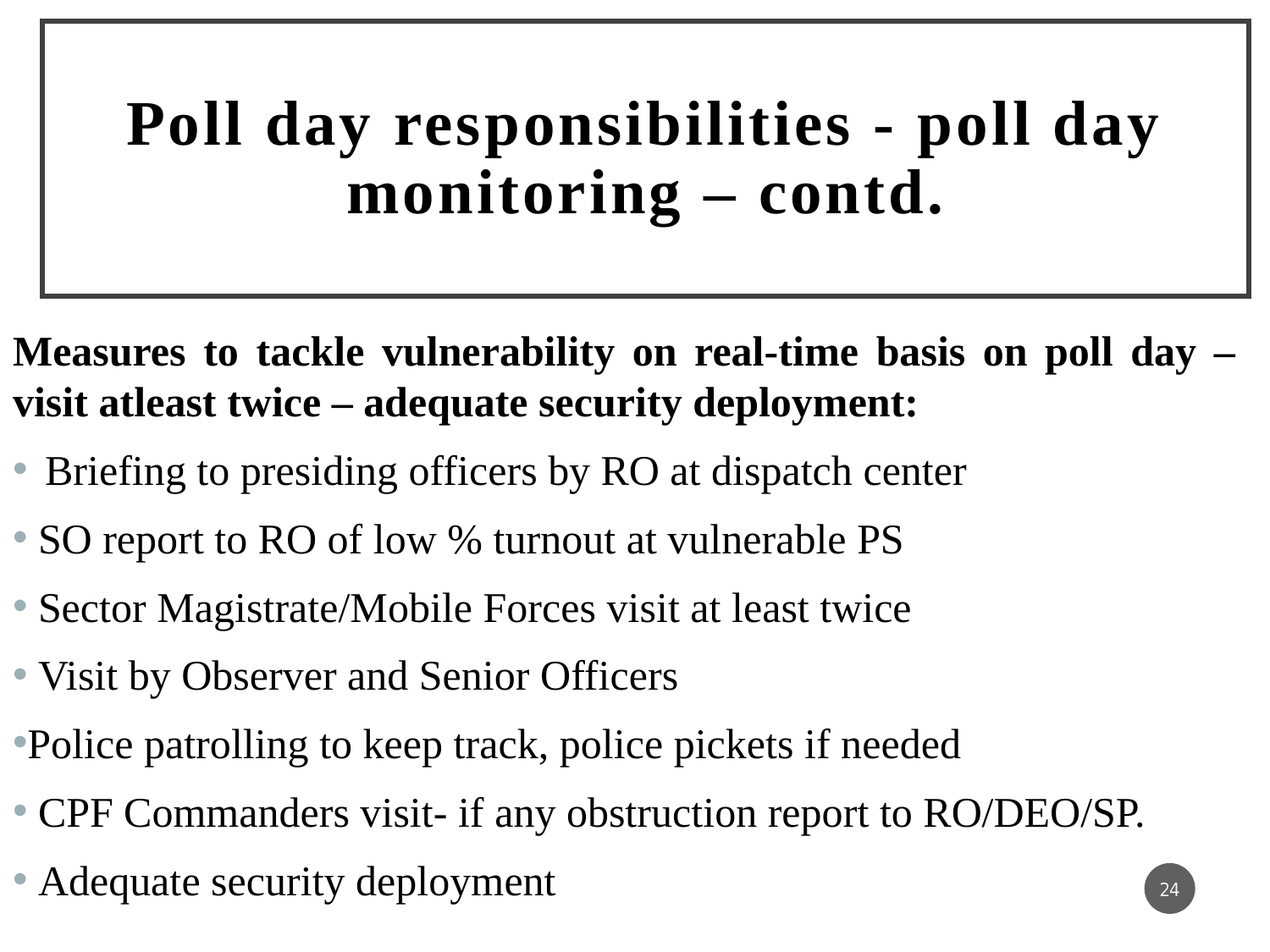

# Poll day responsibilities - poll day monitoring – contd.
Measures to tackle vulnerability on real-time basis on poll day – visit atleast twice – adequate security deployment:
Briefing to presiding officers by RO at dispatch center
 SO report to RO of low % turnout at vulnerable PS
 Sector Magistrate/Mobile Forces visit at least twice
 Visit by Observer and Senior Officers
Police patrolling to keep track, police pickets if needed
 CPF Commanders visit- if any obstruction report to RO/DEO/SP.
 Adequate security deployment

24